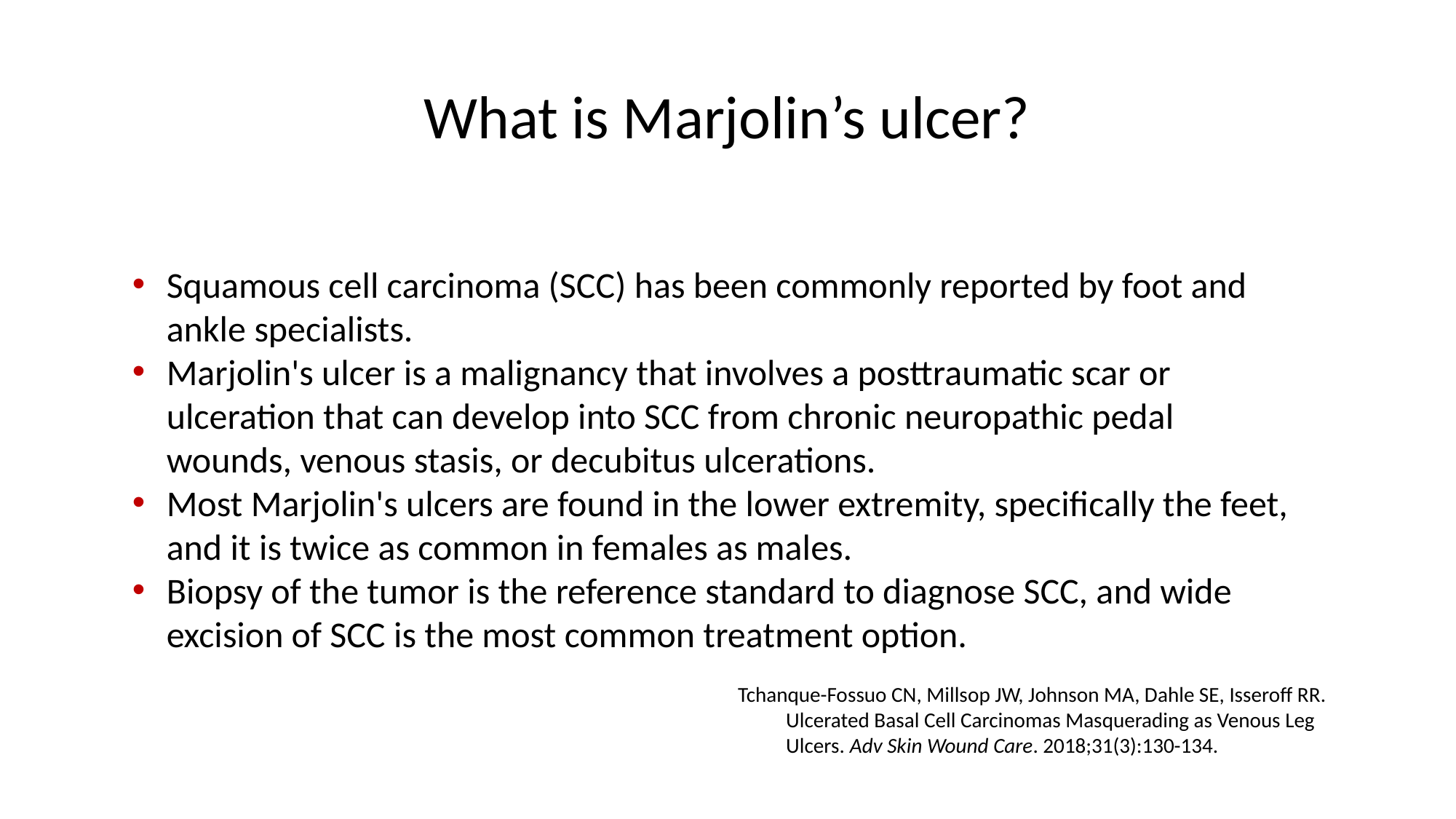

# What is Marjolin’s ulcer?
Squamous cell carcinoma (SCC) has been commonly reported by foot and ankle specialists.
Marjolin's ulcer is a malignancy that involves a posttraumatic scar or ulceration that can develop into SCC from chronic neuropathic pedal wounds, venous stasis, or decubitus ulcerations.
Most Marjolin's ulcers are found in the lower extremity, specifically the feet, and it is twice as common in females as males.
Biopsy of the tumor is the reference standard to diagnose SCC, and wide excision of SCC is the most common treatment option.
Tchanque-Fossuo CN, Millsop JW, Johnson MA, Dahle SE, Isseroff RR. Ulcerated Basal Cell Carcinomas Masquerading as Venous Leg Ulcers. Adv Skin Wound Care. 2018;31(3):130-134.